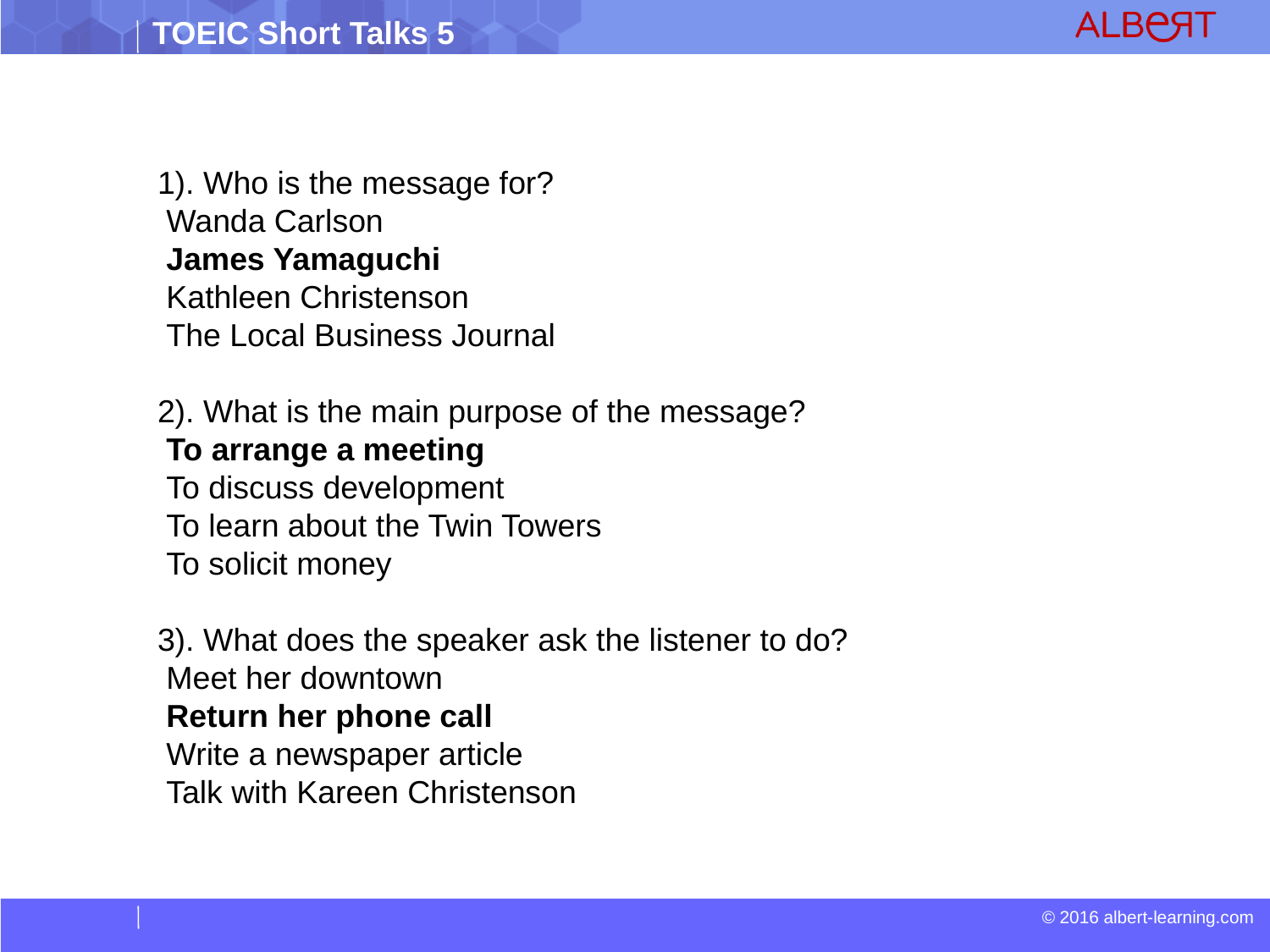

1). Who is the message for?
 Wanda Carlson
 James Yamaguchi
 Kathleen Christenson
 The Local Business Journal
2). What is the main purpose of the message?
 To arrange a meeting
 To discuss development
 To learn about the Twin Towers
 To solicit money
3). What does the speaker ask the listener to do?
 Meet her downtown
 Return her phone call
 Write a newspaper article
 Talk with Kareen Christenson